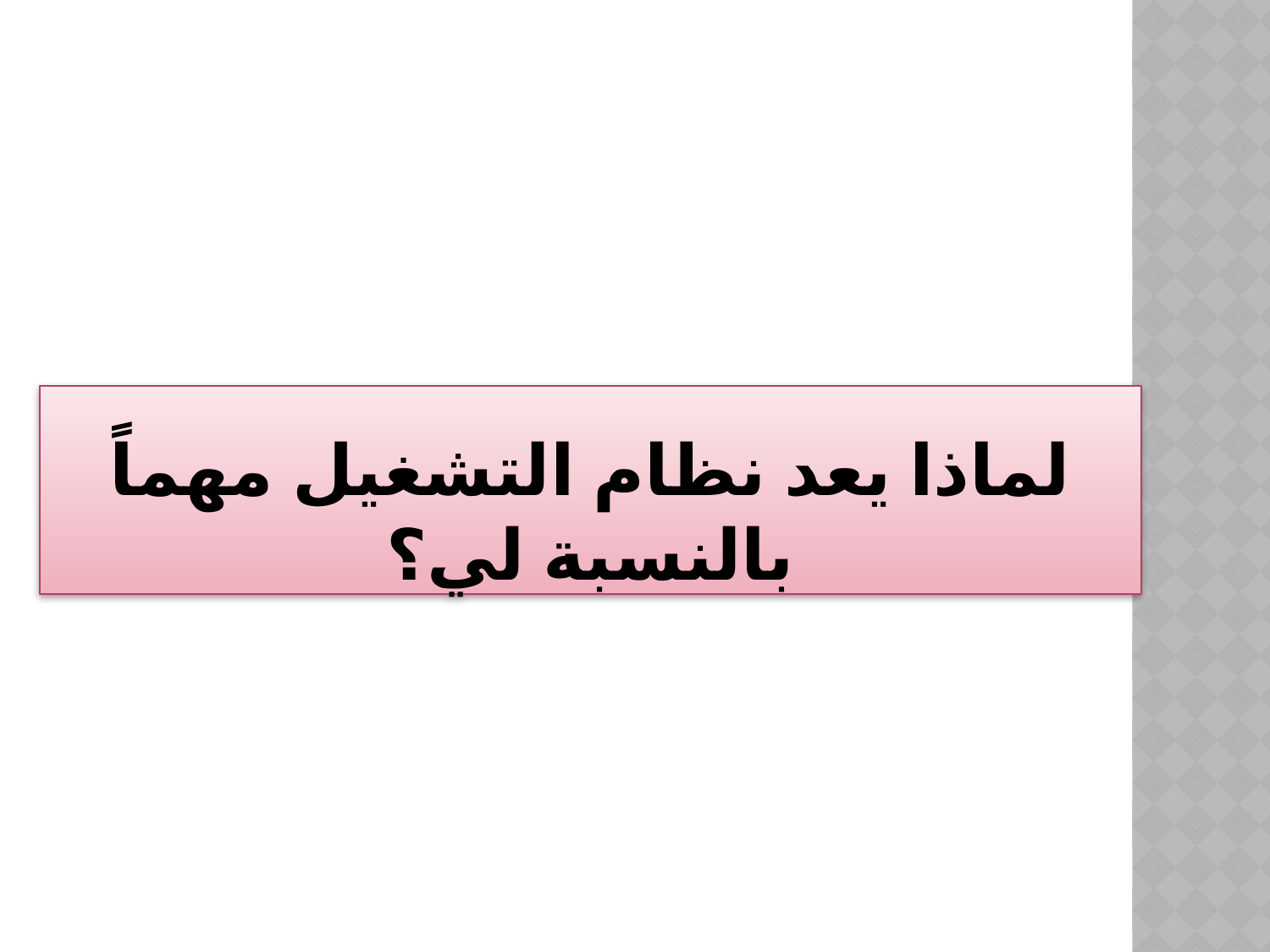

# لماذا يعد نظام التشغيل مهماً بالنسبة لي؟